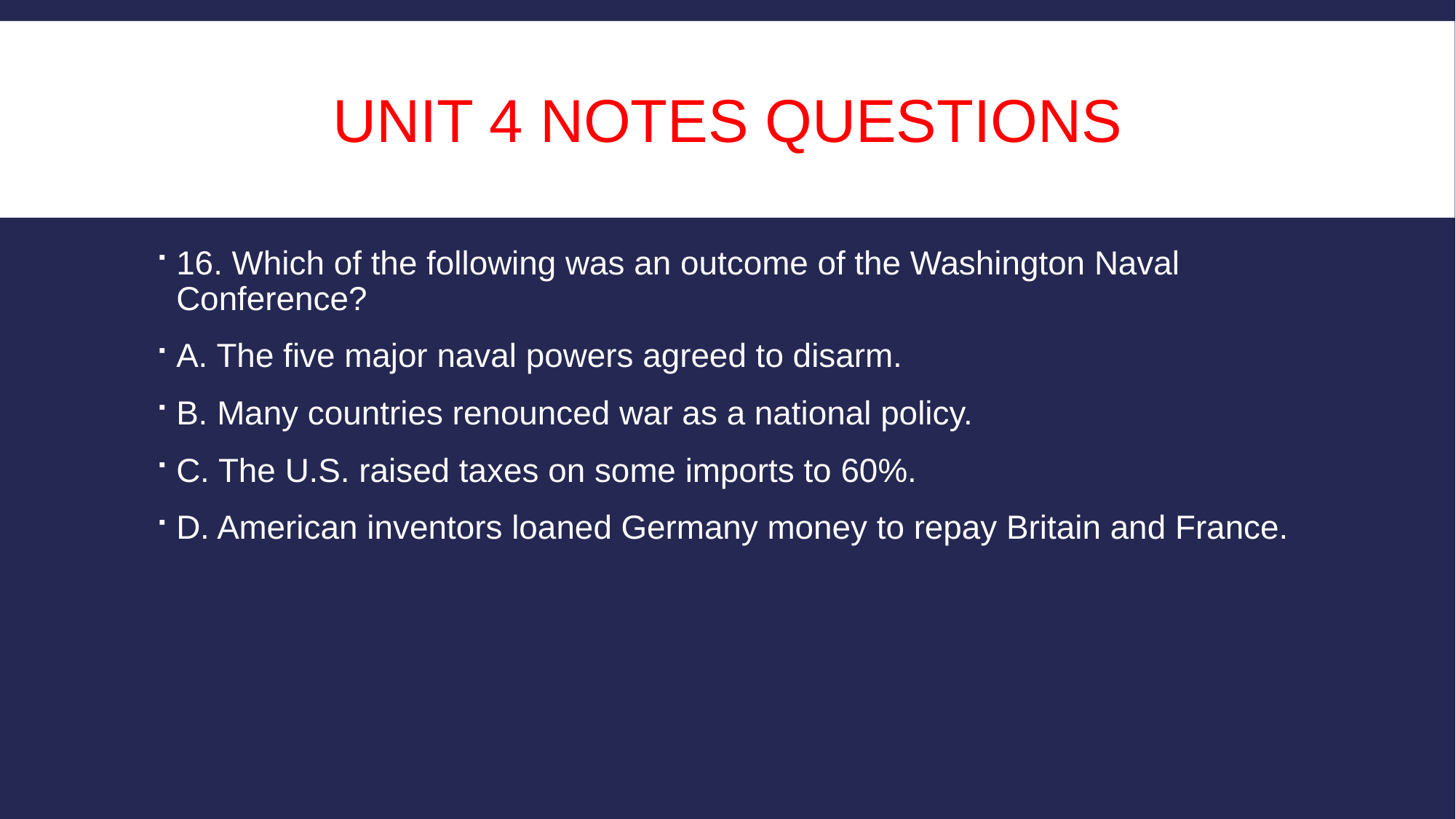

# Unit 4 Notes Questions
16. Which of the following was an outcome of the Washington Naval Conference?
A. The five major naval powers agreed to disarm.
B. Many countries renounced war as a national policy.
C. The U.S. raised taxes on some imports to 60%.
D. American inventors loaned Germany money to repay Britain and France.